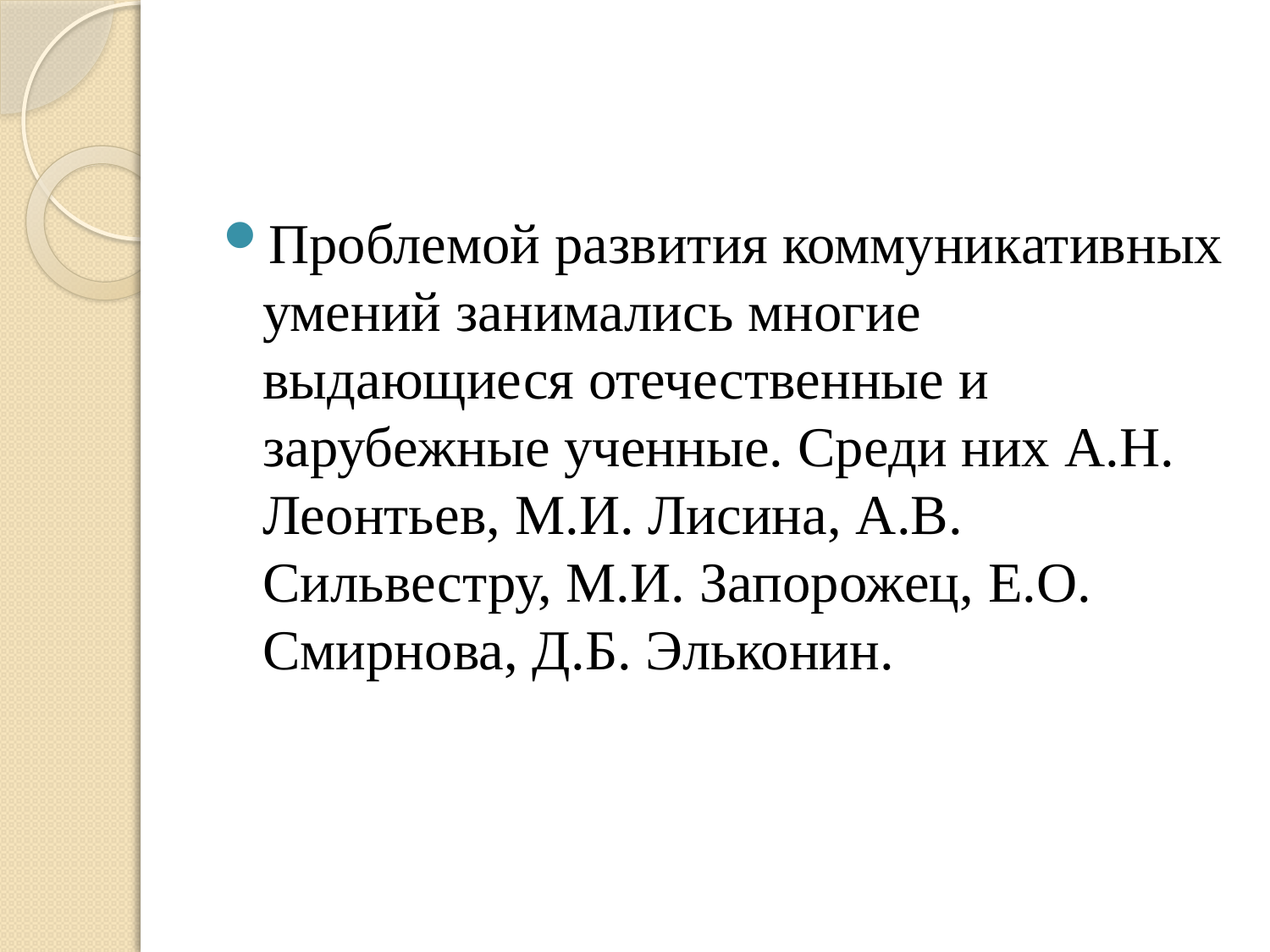

#
Проблемой развития коммуникативных умений занимались многие выдающиеся отечественные и зарубежные ученные. Среди них А.Н. Леонтьев, М.И. Лисина, А.В. Сильвестру, М.И. Запорожец, Е.О. Смирнова, Д.Б. Эльконин.